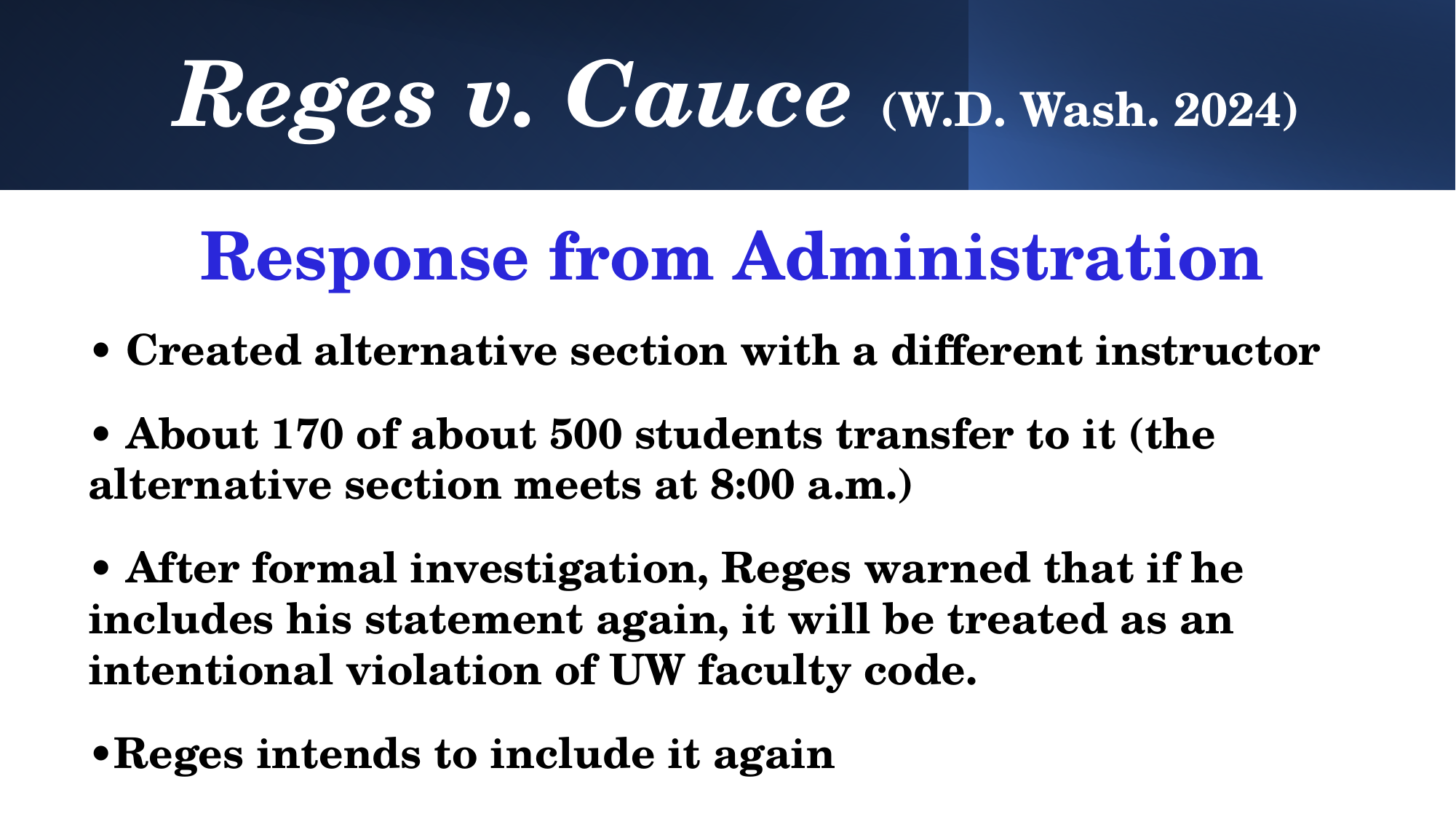

# Reges v. Cauce (W.D. Wash. 2024)
Response from Administration

• Created alternative section with a different instructor

• About 170 of about 500 students transfer to it (the alternative section meets at 8:00 a.m.)

• After formal investigation, Reges warned that if he includes his statement again, it will be treated as an intentional violation of UW faculty code.

•Reges intends to include it again